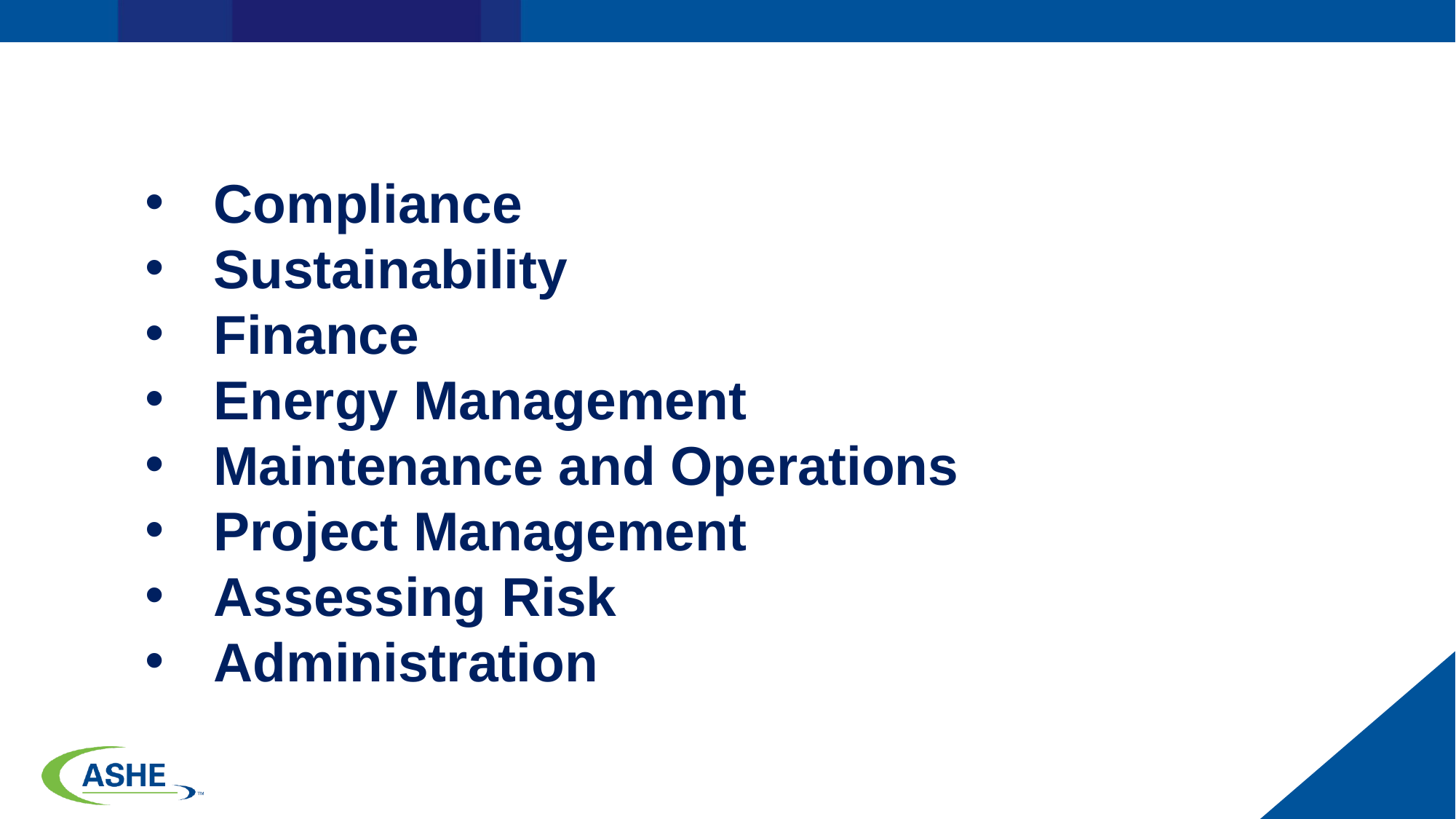

Compliance
Sustainability
Finance
Energy Management
Maintenance and Operations
Project Management
Assessing Risk
Administration